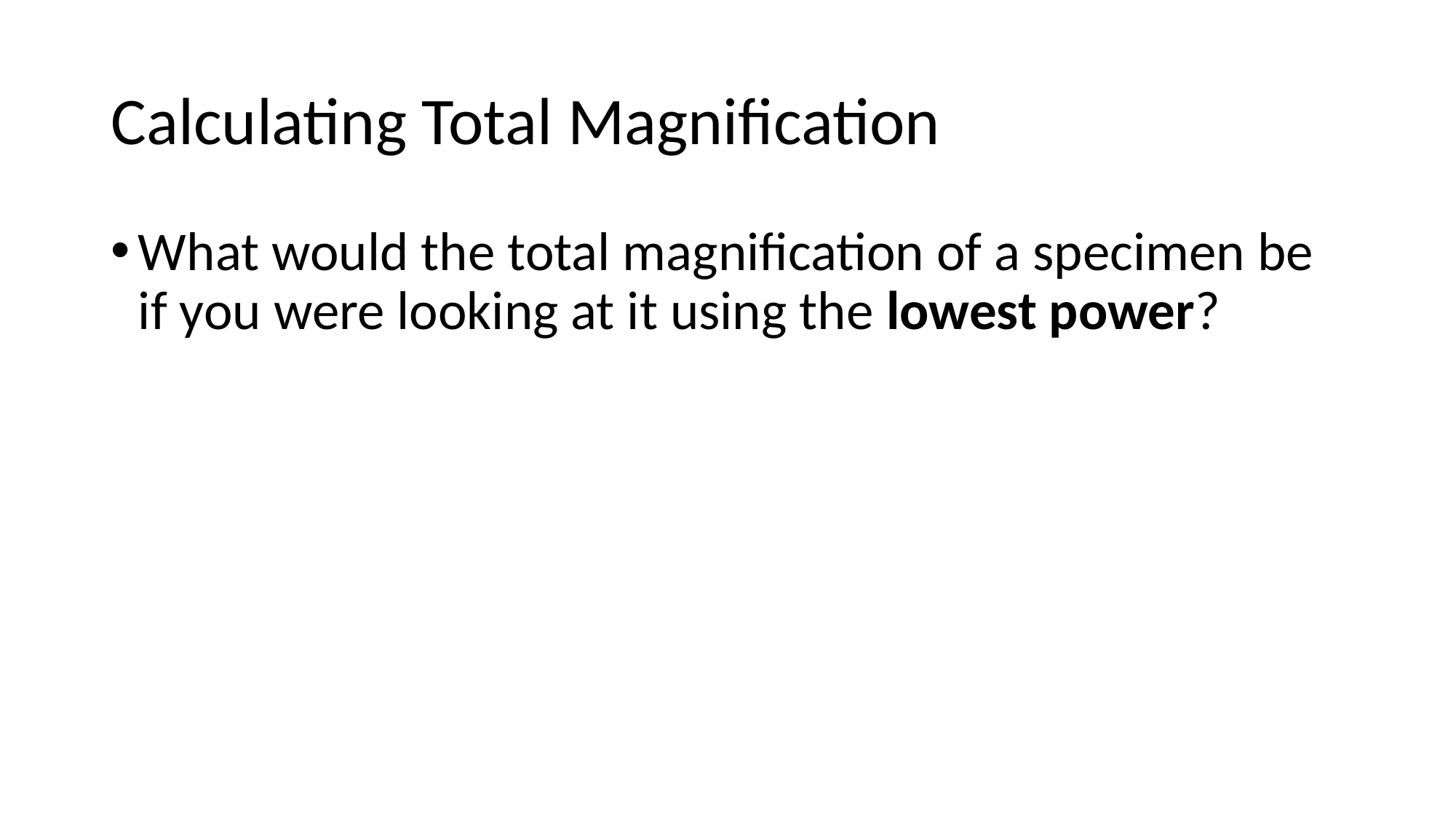

# Calculating Total Magnification
What would the total magnification of a specimen be if you were looking at it using the lowest power?